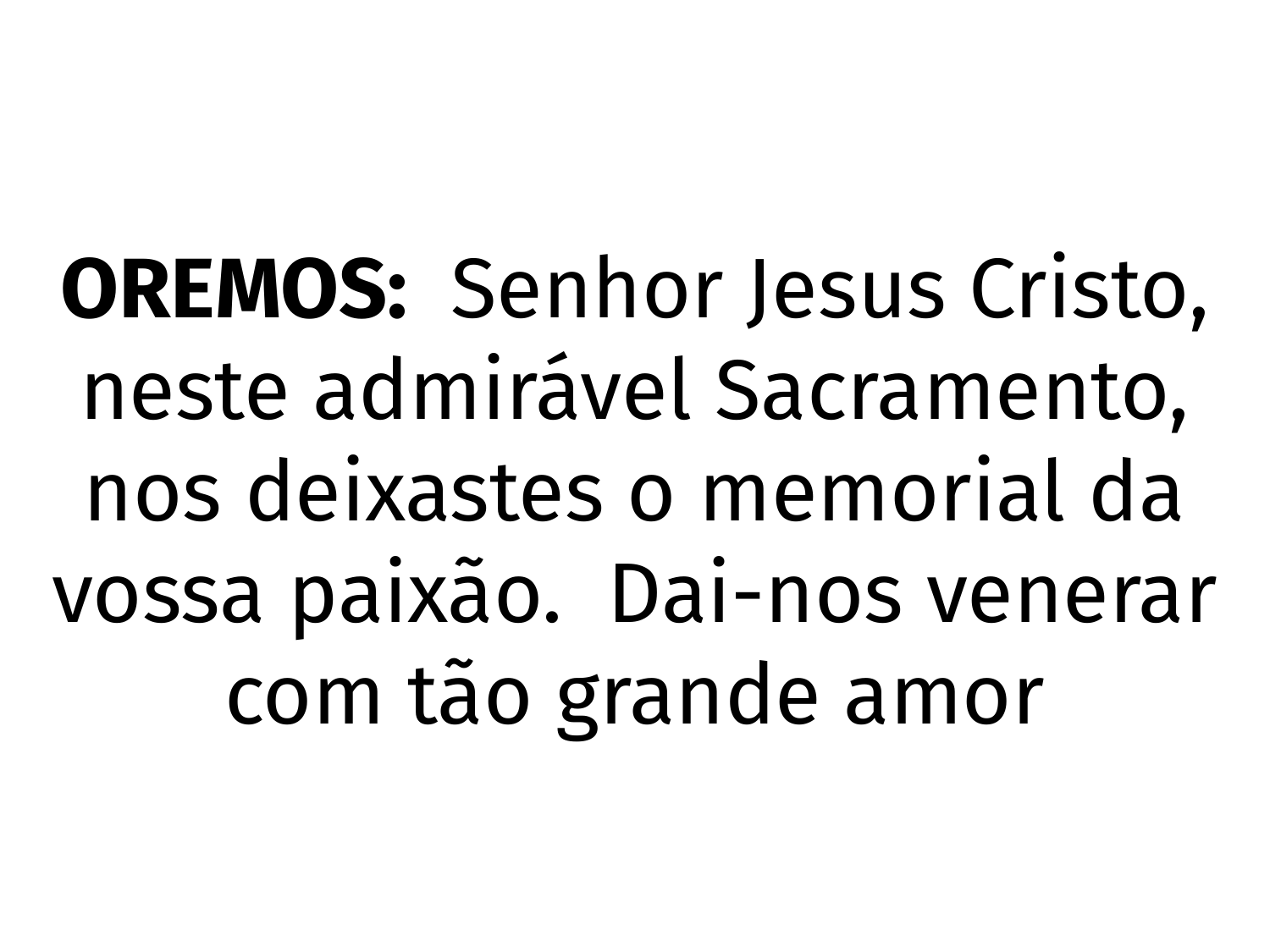

# OREMOS:  Senhor Jesus Cristo, neste admirável Sacramento, nos deixastes o memorial da vossa paixão.  Dai-nos venerar com tão grande amor